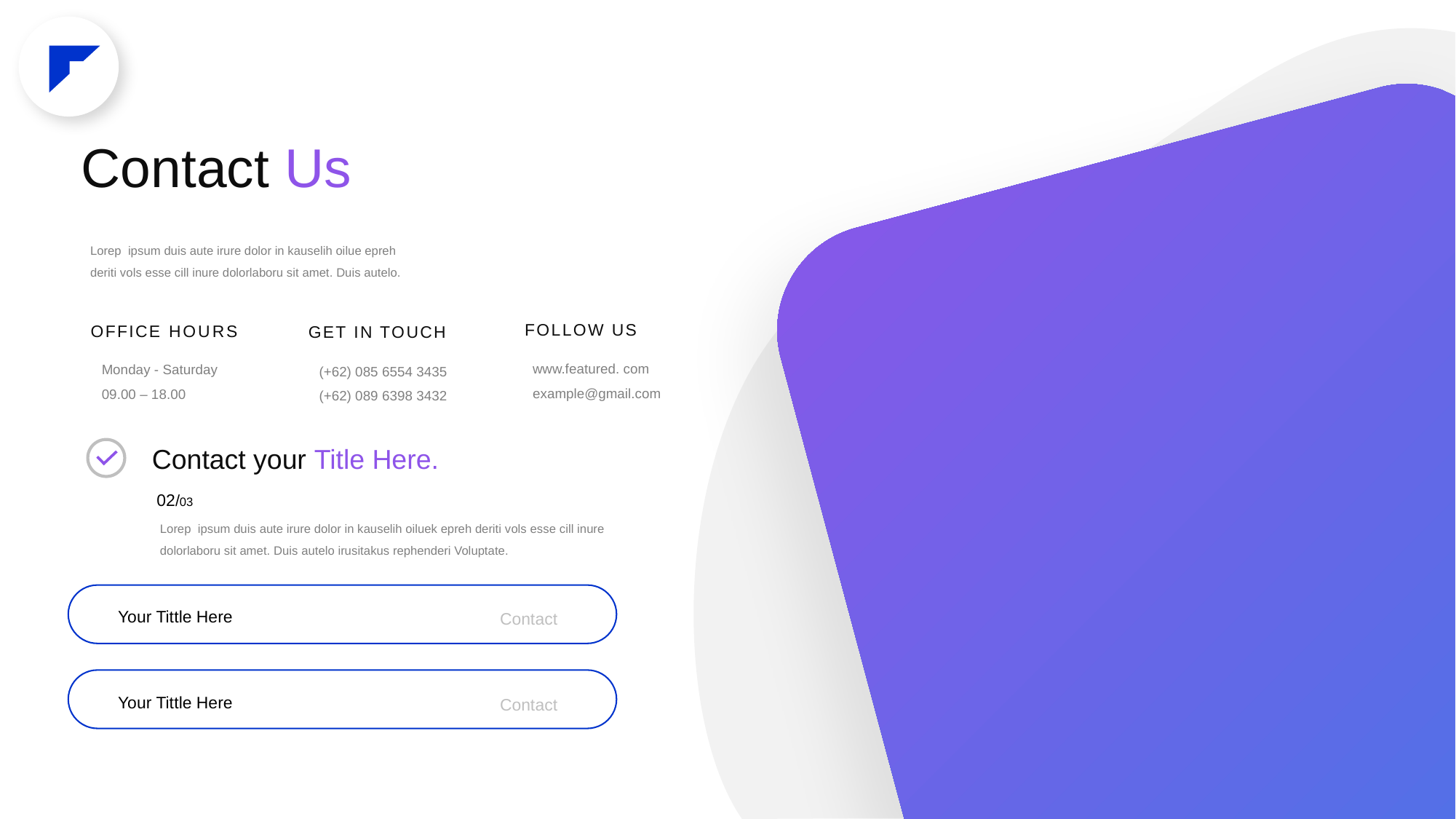

Contact Us

Lorep  ipsum duis aute irure dolor in kauselih oilue epreh
deriti vols esse cill inure dolorlaboru sit amet. Duis autelo.
FOLLOW US
OFFICE HOURS
GET IN TOUCH
www.featured. com
example@gmail.com
Monday - Saturday
09.00 – 18.00
(+62) 085 6554 3435
(+62) 089 6398 3432
Contact your Title Here.

02/03
Lorep  ipsum duis aute irure dolor in kauselih oiluek epreh deriti vols esse cill inure dolorlaboru sit amet. Duis autelo irusitakus rephenderi Voluptate.

Your Tittle Here
Contact

Your Tittle Here
Contact